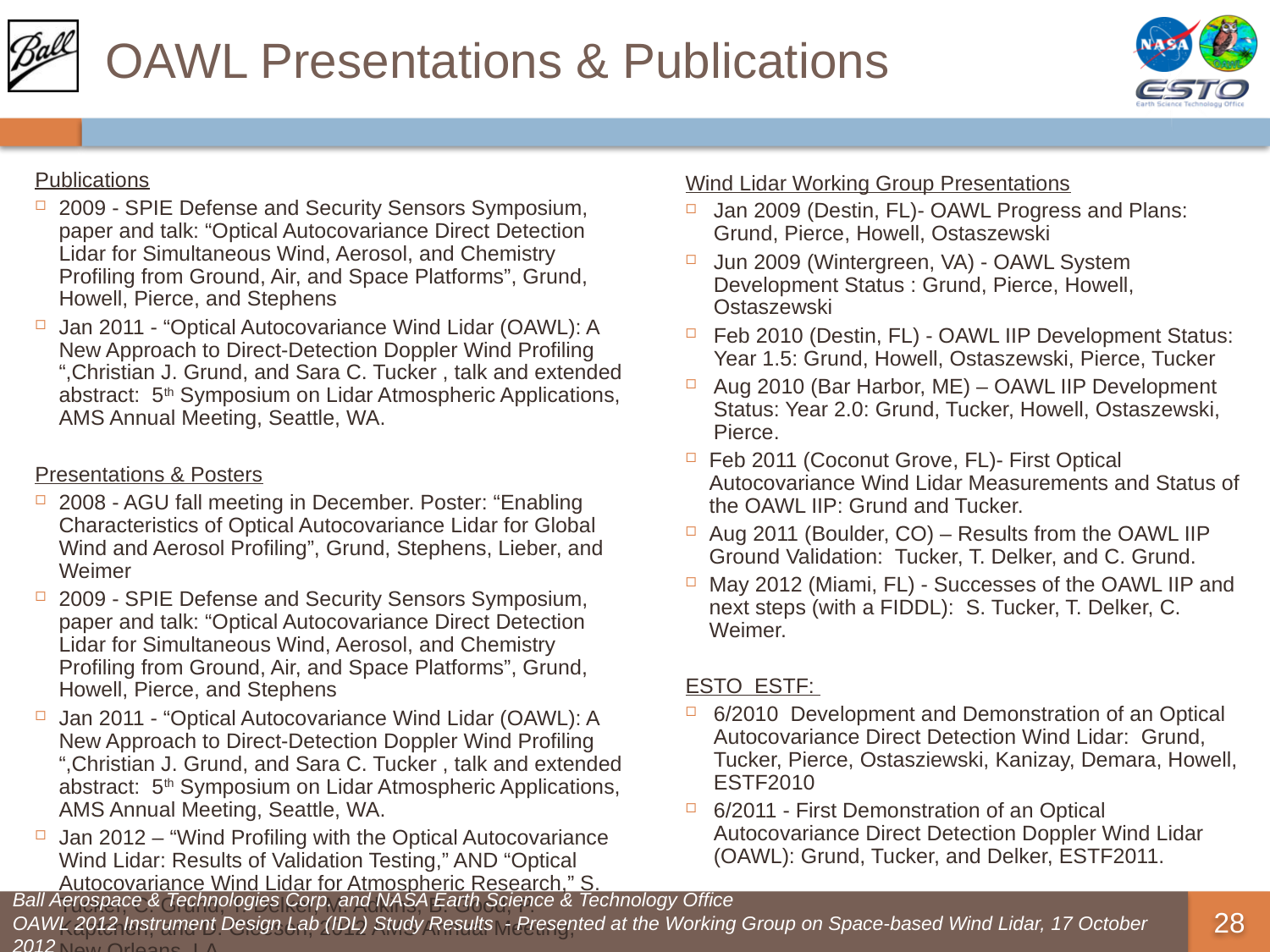

# OAWL Presentations & Publications
Publications
2009 - SPIE Defense and Security Sensors Symposium, paper and talk: “Optical Autocovariance Direct Detection Lidar for Simultaneous Wind, Aerosol, and Chemistry Profiling from Ground, Air, and Space Platforms”, Grund, Howell, Pierce, and Stephens
Jan 2011 - “Optical Autocovariance Wind Lidar (OAWL): A New Approach to Direct-Detection Doppler Wind Profiling “,Christian J. Grund, and Sara C. Tucker , talk and extended abstract:  5th Symposium on Lidar Atmospheric Applications, AMS Annual Meeting, Seattle, WA.

Presentations & Posters
2008 - AGU fall meeting in December. Poster: “Enabling Characteristics of Optical Autocovariance Lidar for Global Wind and Aerosol Profiling”, Grund, Stephens, Lieber, and Weimer
2009 - SPIE Defense and Security Sensors Symposium, paper and talk: “Optical Autocovariance Direct Detection Lidar for Simultaneous Wind, Aerosol, and Chemistry Profiling from Ground, Air, and Space Platforms”, Grund, Howell, Pierce, and Stephens
Jan 2011 - “Optical Autocovariance Wind Lidar (OAWL): A New Approach to Direct-Detection Doppler Wind Profiling “,Christian J. Grund, and Sara C. Tucker , talk and extended abstract:  5th Symposium on Lidar Atmospheric Applications, AMS Annual Meeting, Seattle, WA.
Jan 2012 – “Wind Profiling with the Optical Autocovariance Wind Lidar: Results of Validation Testing,” AND “Optical Autocovariance Wind Lidar for Atmospheric Research,” S. Tucker, C. Grund, T. Delker, M. Adkins, B. Good, P. Kaptchen, and D. Gleeson, 2012 AMS Annual Meeting, New Orleans, LA.
Wind Lidar Working Group Presentations
Jan 2009 (Destin, FL)- OAWL Progress and Plans: Grund, Pierce, Howell, Ostaszewski
Jun 2009 (Wintergreen, VA) - OAWL System Development Status : Grund, Pierce, Howell, Ostaszewski
Feb 2010 (Destin, FL) - OAWL IIP Development Status: Year 1.5: Grund, Howell, Ostaszewski, Pierce, Tucker
Aug 2010 (Bar Harbor, ME) – OAWL IIP Development Status: Year 2.0: Grund, Tucker, Howell, Ostaszewski, Pierce.
Feb 2011 (Coconut Grove, FL)- First Optical Autocovariance Wind Lidar Measurements and Status of the OAWL IIP: Grund and Tucker.
Aug 2011 (Boulder, CO) – Results from the OAWL IIP Ground Validation:  Tucker, T. Delker, and C. Grund.
May 2012 (Miami, FL) - Successes of the OAWL IIP and next steps (with a FIDDL):  S. Tucker, T. Delker, C. Weimer.

ESTO  ESTF:
6/2010  Development and Demonstration of an Optical Autocovariance Direct Detection Wind Lidar:  Grund, Tucker, Pierce, Ostasziewski, Kanizay, Demara, Howell, ESTF2010
6/2011 - First Demonstration of an Optical Autocovariance Direct Detection Doppler Wind Lidar (OAWL): Grund, Tucker, and Delker, ESTF2011.
Ball Aerospace & Technologies Corp. and NASA Earth Science & Technology Office
OAWL 2012 Instrument Design Lab (IDL) Study Results  - Presented at the Working Group on Space-based Wind Lidar, 17 October 2012